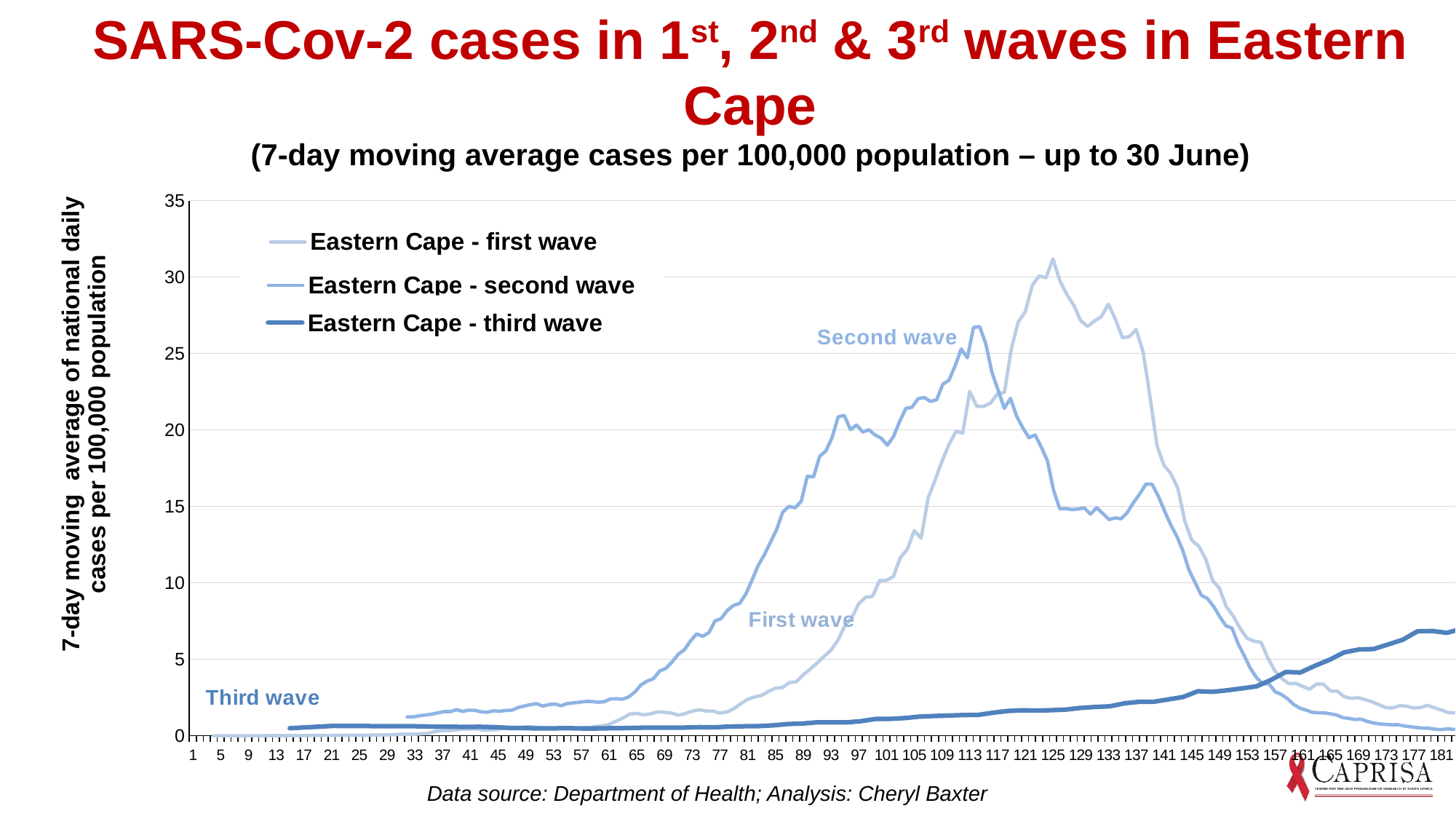

SARS-Cov-2 cases in 1st, 2nd & 3rd waves in Eastern Cape
(7-day moving average cases per 100,000 population – up to 30 June)

### Chart

| Category |  |
|---|---|
| 1 | 0.2660876599186836 |
| 2 | 0.3193051919024203 |
| 3 | 0.3703940226068076 |
| 4 | 0.4193541520318453 |
| 5 | 0.408710645635098 |
| 6 | 0.4150967494731464 |
| 7 | 0.3980671392383507 |
| 8 | 0.39380973667965175 |
| 9 | 0.40232454179704963 |
| 10 | 0.38742363284160336 |
| 11 | 0.3661366200481086 |
| 12 | 0.3640079187687592 |
| 13 | 0.3533644123720118 |
| 14 | 0.3618792174894097 |
| 15 | 0.3342061008578666 |
| 16 | 0.2873746727121783 |
| 17 | 0.2746024650360815 |
| 18 | 0.2533154522425868 |
| 19 | 0.2597015560806352 |
| 20 | 0.27034506247738255 |
| 21 | 0.2511867509632374 |
| 22 | 0.25118675096323734 |
| 23 | 0.2682163611980331 |
| 24 | 0.27673116631543093 |
| 25 | 0.3001468803882751 |
| 26 | 0.304404282946974 |
| 27 | 0.3044042829469741 |
| 28 | 0.31079038678502247 |
| 29 | 0.33633480213721606 |
| 30 | 0.3278199970198182 |
| 31 | 0.37465142516550654 |
| 32 | 0.39380973667965175 |
| 33 | 0.40232454179704963 |
| 34 | 0.45341337250143693 |
| 35 | 0.5406901249547651 |
| 36 | 0.5726206441450071 |
| 37 | 0.653511292760287 |
| 38 | 0.653511292760287 |
| 39 | 0.6449964876428892 |
| 40 | 0.725887136258169 |
| 41 | 0.8748962258126317 |
| 42 | 0.8770249270919812 |
| 43 | 0.9302424590757178 |
| 44 | 1.026034016646444 |
| 45 | 1.066479340954084 |
| 46 | 1.0920237563062776 |
| 47 | 1.1282116780552185 |
| 48 | 1.1388551844519659 |
| 49 | 1.2772207676096812 |
| 50 | 1.3921706366945528 |
| 51 | 1.434744662281542 |
| 52 | 1.4177150520467463 |
| 53 | 1.4432594673989398 |
| 54 | 1.48370479170658 |
| 55 | 1.5943972582327521 |
| 56 | 1.6540008940545372 |
| 57 | 1.6987036209208761 |
| 58 | 1.8924154373416777 |
| 59 | 1.992464397471103 |
| 60 | 1.996721800029802 |
| 61 | 2.1499882921429636 |
| 62 | 2.3053834855354753 |
| 63 | 2.682163611980331 |
| 64 | 2.6417182876726915 |
| 65 | 2.741767247802116 |
| 66 | 2.8673606232837345 |
| 67 | 2.997211401324052 |
| 68 | 3.420822955914597 |
| 69 | 3.935968665517168 |
| 70 | 3.906166847606275 |
| 71 | 4.344679311152266 |
| 72 | 4.736360346552567 |
| 73 | 5.219575536964897 |
| 74 | 5.4069012495476505 |
| 75 | 5.438831768737893 |
| 76 | 5.736849947846819 |
| 77 | 6.047640334631841 |
| 78 | 6.596845264704004 |
| 79 | 6.6138748749388006 |
| 80 | 6.4946676032952295 |
| 81 | 6.752240458096516 |
| 82 | 7.005555910339103 |
| 83 | 6.89060604125423 |
| 84 | None |
| 85 | None |
| 86 | None |
| 87 | None |

### Chart

| Category |  |
|---|---|
| 1 | None |
| 2 | None |
| 3 | None |
| 4 | 0.0 |
| 5 | 0.0 |
| 6 | 0.0 |
| 7 | 0.0 |
| 8 | 0.0 |
| 9 | 0.0 |
| 10 | 0.0 |
| 11 | 0.0 |
| 12 | 0.0021287012793494687 |
| 13 | 0.004257402558698937 |
| 14 | 0.004257402558698937 |
| 15 | 0.004257402558698937 |
| 16 | 0.004257402558698937 |
| 17 | 0.010643506396747344 |
| 18 | 0.01702961023479575 |
| 19 | 0.019158311514145217 |
| 20 | 0.021287012793494688 |
| 21 | 0.021287012793494688 |
| 22 | 0.021287012793494688 |
| 23 | 0.027673116631543093 |
| 24 | 0.025544415352193626 |
| 25 | 0.027673116631543093 |
| 26 | 0.031930519190242035 |
| 27 | 0.040445324307639904 |
| 28 | 0.04257402558698937 |
| 29 | 0.055346233263086186 |
| 30 | 0.06386103838048407 |
| 31 | 0.09366285629137663 |
| 32 | 0.10004896012942503 |
| 33 | 0.09366285629137662 |
| 34 | 0.12133597292291973 |
| 35 | 0.15326649211316173 |
| 36 | 0.28950337399152776 |
| 37 | 0.3278199970198182 |
| 38 | 0.33846350341656556 |
| 39 | 0.37890882772420537 |
| 40 | 0.4278689571492432 |
| 41 | 0.4363837622666411 |
| 42 | 0.4385124635459906 |
| 43 | 0.36400791876875915 |
| 44 | 0.3789088277242055 |
| 45 | 0.4193541520318453 |
| 46 | 0.4981160993677757 |
| 47 | 0.4640568788981842 |
| 48 | 0.5151457096025714 |
| 49 | 0.5917789556591524 |
| 50 | 0.5768780467037061 |
| 51 | 0.5385614236754157 |
| 52 | 0.48960129425037785 |
| 53 | 0.4491559699427379 |
| 54 | 0.5194031121612703 |
| 55 | 0.5087596057645231 |
| 56 | 0.4810864891329799 |
| 57 | 0.47257168401558214 |
| 58 | 0.46618558017753375 |
| 59 | 0.6002937607765502 |
| 60 | 0.6343529812461417 |
| 61 | 0.7365306426549162 |
| 62 | 0.9451433680311643 |
| 63 | 1.1537560934074123 |
| 64 | 1.4177150520467463 |
| 65 | 1.4581603763543864 |
| 66 | 1.36236881878366 |
| 67 | 1.4326159610021925 |
| 68 | 1.56246673904251 |
| 69 | 1.5284075185729187 |
| 70 | 1.4815760904272304 |
| 71 | 1.3432105072695149 |
| 72 | 1.4496455712369882 |
| 73 | 1.607169465908849 |
| 74 | 1.696574919641527 |
| 75 | 1.6114268684675481 |
| 76 | 1.6050407646294997 |
| 77 | 1.4815760904272304 |
| 78 | 1.5518232326457628 |
| 79 | 1.771079464418758 |
| 80 | 2.0903846563211785 |
| 81 | 2.392660237988803 |
| 82 | 2.5331545224258676 |
| 83 | 2.6332034825552926 |
| 84 | 2.901419843753326 |
| 85 | 3.107903867850225 |
| 86 | 3.148349192157865 |
| 87 | 3.4697830853396345 |
| 88 | 3.52725801988207 |
| 89 | 3.9806713923835066 |
| 90 | 4.357451518828363 |
| 91 | 4.747003852949315 |
| 92 | 5.185516316495307 |
| 93 | 5.594226962130405 |
| 94 | 6.241352151052643 |
| 95 | 7.184366817804458 |
| 96 | 7.708027332524428 |
| 97 | 8.627626285203398 |
| 98 | 9.05975264491134 |
| 99 | 9.108712774336379 |
| 100 | 10.14326159610022 |
| 101 | 10.156033803776316 |
| 102 | 10.411477957298251 |
| 103 | 11.646124699320945 |
| 104 | 12.184686122996359 |
| 105 | 13.406560657342956 |
| 106 | 12.919088064371929 |
| 107 | 15.528875832854373 |
| 108 | 16.70604764033463 |
| 109 | 17.94920918747472 |
| 110 | 19.024203333546204 |
| 111 | 19.899099559358834 |
| 112 | 19.79692189795006 |
| 113 | 22.517402132958683 |
| 114 | 21.555229154692718 |
| 115 | 21.533942141899228 |
| 116 | 21.753198373672223 |
| 117 | 22.35774953700747 |
| 118 | 22.455669795857546 |
| 119 | 25.30174340634779 |
| 120 | 27.066436766928497 |
| 121 | 27.70930455329204 |
| 122 | 29.437809992123807 |
| 123 | 30.07216297336995 |
| 124 | 29.952955701726378 |
| 125 | 31.18973114502842 |
| 126 | 29.75285778146753 |
| 127 | 28.860931945420102 |
| 128 | 28.156331821955423 |
| 129 | 27.149456116823124 |
| 130 | 26.77054728909892 |
| 131 | 27.128169104029634 |
| 132 | 27.41980117930051 |
| 133 | 28.222321561615257 |
| 134 | 27.247376375673202 |
| 135 | 26.0425314515614 |
| 136 | 26.095748983545143 |
| 137 | 26.561934563722673 |
| 138 | 25.110160291206334 |
| 139 | 22.147008110351873 |
| 140 | 18.977371905400513 |
| 141 | 17.68525022883539 |
| 142 | 17.14456010388062 |
| 143 | 16.19941673584946 |
| 144 | 14.049428443706493 |
| 145 | 12.793494688890307 |
| 146 | 12.399684952210658 |
| 147 | 11.58652106349916 |
| 148 | 10.168806011452416 |
| 149 | 9.638759392894396 |
| 150 | 8.427528364944548 |
| 151 | 7.827234604167997 |
| 152 | 7.007684611618451 |
| 153 | 6.366945526534261 |
| 154 | 6.181748515230857 |
| 155 | 6.1115013730123255 |
| 156 | 5.064180343572387 |
| 157 | 4.231858143346744 |
| 158 | 3.7401281478170167 |
| 159 | 3.3995359431211023 |
| 160 | 3.4165655533558974 |
| 161 | 3.2228537369350962 |
| 162 | 3.0419141281903914 |
| 163 | 3.36973412521021 |
| 164 | 3.3718628264895587 |
| 165 | 2.9269642591055196 |
| 166 | 2.9120633501500737 |
| 167 | 2.5480554313813144 |
| 168 | 2.4437490686931898 |
| 169 | 2.48419439300083 |
| 170 | 2.3628584200779104 |
| 171 | 2.2117206292440983 |
| 172 | 2.030781020499393 |
| 173 | 1.8306831002405435 |
| 174 | 1.8242969964024949 |
| 175 | 1.96479128083956 |
| 176 | 1.928603359090619 |
| 177 | 1.8093960874470487 |
| 178 | 1.8391979053579413 |
| 179 | 1.9882069949124042 |
| 180 | 1.8221682951231455 |
| 181 | 1.6795453094067307 |
| 182 | 1.5007344019413755 |
| 183 | 1.509249207058773 |
| 184 | 1.5284075185729187 |
| 185 | 1.3602401175043106 |
| 186 | 1.2495476509781382 |
| 187 | 1.2091023266704983 |
| 188 | 1.2048449241117996 |

### Chart

| Category |  |
|---|---|
| 1 | 1.2516763522574874 |
| 2 | 1.2495476509781382 |
| 3 | 1.326180897034719 |
| 4 | 1.379398429018456 |
| 5 | 1.4304872597228433 |
| 6 | 1.5135066096174723 |
| 7 | 1.594397258232752 |
| 8 | 1.5943972582327521 |
| 9 | 1.7157332311556714 |
| 10 | 1.611426868467548 |
| 11 | 1.6859314132447794 |
| 12 | 1.6731592055686824 |
| 13 | 1.579496349277306 |
| 14 | 1.5496945313664134 |
| 15 | 1.6390999850990913 |
| 16 | 1.6114268684675481 |
| 17 | 1.6689018030099836 |
| 18 | 1.68380271196543 |
| 19 | 1.8562275155927368 |
| 20 | 1.952019073163463 |
| 21 | 2.0456819294548394 |
| 22 | 2.1052855652766245 |
| 23 | 1.947761670604764 |
| 24 | 2.0456819294548394 |
| 25 | 2.0861272537624793 |
| 26 | 1.9733060859569576 |
| 27 | 2.113800370394023 |
| 28 | 2.1585030972603616 |
| 29 | 2.198948421568001 |
| 30 | 2.2521659535517378 |
| 31 | 2.2436511484343398 |
| 32 | 2.2010771228473507 |
| 33 | 2.2287502394788943 |
| 34 | 2.416075952061647 |
| 35 | 2.4245907571790455 |
| 36 | 2.3947889392681527 |
| 37 | 2.5480554313813144 |
| 38 | 2.8673606232837345 |
| 39 | 3.32716009962322 |
| 40 | 3.5698320454690595 |
| 41 | 3.718841135023522 |
| 42 | 4.214828533111948 |
| 43 | 4.385124635459905 |
| 44 | 4.791706579815655 |
| 45 | 5.287693977904081 |
| 46 | 5.583583455733657 |
| 47 | 6.151946697319965 |
| 48 | 6.6138748749388 |
| 49 | 6.460608382825638 |
| 50 | 6.69263682227473 |
| 51 | 7.450454477723142 |
| 52 | 7.603720969836303 |
| 53 | 8.13376758839432 |
| 54 | 8.45307278029674 |
| 55 | 8.589309662175108 |
| 56 | 9.185346020392958 |
| 57 | 10.070885752602338 |
| 58 | 11.033058730868296 |
| 59 | 11.714243140260127 |
| 60 | 12.531664431530325 |
| 61 | 13.346957021521169 |
| 62 | 14.485812205973136 |
| 63 | 14.851948826021244 |
| 64 | 14.764672073567919 |
| 65 | 15.18189752432041 |
| 66 | 16.80183919790536 |
| 67 | 16.75713647103902 |
| 68 | 18.085446069353086 |
| 69 | 18.4345530791664 |
| 70 | 19.288162292185536 |
| 71 | 20.6377589032931 |
| 72 | 20.733550460863828 |
| 73 | 19.820337612022904 |
| 74 | 20.111969687293783 |
| 75 | 19.662813717351042 |
| 76 | 19.807565404346807 |
| 77 | 19.469101900930244 |
| 78 | 19.262617876833342 |
| 79 | 18.811333205611255 |
| 80 | 19.373310343359517 |
| 81 | 20.354641633139618 |
| 82 | 21.18909253464461 |
| 83 | 21.261468378142496 |
| 84 | 21.823445515890757 |
| 85 | 21.889435255550588 |
| 86 | 21.640377205866702 |
| 87 | 21.748940971113523 |
| 88 | 22.745173169849075 |
| 89 | 23.00913212848841 |
| 90 | 23.92447367860868 |
| 91 | 25.025012240032357 |
| 92 | 24.4587776997254 |
| 93 | 26.419311578006262 |
| 94 | 26.476786512548696 |
| 95 | 25.350703535772826 |
| 96 | 23.507248227856188 |
| 97 | 22.355620835728125 |
| 98 | 21.193349937203315 |
| 99 | 21.834089022287504 |
| 100 | 20.690976435276838 |
| 101 | 19.939544883666475 |
| 102 | 19.292419694744236 |
| 103 | 19.47548800476829 |
| 104 | 18.687868531408988 |
| 105 | 17.806586201758307 |
| 106 | 15.90565595929923 |
| 107 | 14.696553632628733 |
| 108 | 14.711454541584178 |
| 109 | 14.647593503203694 |
| 110 | 14.685910126231985 |
| 111 | 14.749771164612469 |
| 112 | 14.353832726653467 |
| 113 | 14.766800774847265 |
| 114 | 14.39640675224046 |
| 115 | 14.002597015560806 |
| 116 | 14.106903378248932 |
| 117 | 14.057943248823895 |
| 118 | 14.46665389445899 |
| 119 | 15.10739297954318 |
| 120 | 15.658726610894693 |
| 121 | 16.293079592140835 |
| 122 | 16.290950890861485 |
| 123 | 15.533133235413075 |
| 124 | 14.585861166102562 |
| 125 | 13.687549226217087 |
| 126 | 12.94676118100347 |
| 127 | 12.003746514251656 |
| 128 | 10.739297954318072 |
| 129 | 9.930391468165272 |
| 130 | 9.110841475615727 |
| 131 | 8.902228750239479 |
| 132 | 8.389211741916258 |
| 133 | 7.729314345317922 |
| 134 | 7.141792792217468 |
| 135 | 6.984268897545609 |
| 136 | 5.9624922834578635 |
| 137 | 5.185516316495307 |
| 138 | 4.37022372650446 |
| 139 | 3.772058667007259 |
| 140 | 3.3952785405624035 |
| 141 | 3.3888924367243547 |
| 142 | 2.8716180258424338 |
| 143 | 2.7034506247738253 |
| 144 | 2.4267194584583947 |
| 145 | 2.058454137130936 |
| 146 | 1.8221682951231455 |
| 147 | 1.6965749196415267 |
| 148 | 1.5496945313664134 |
| 149 | 1.515635310896822 |
| 150 | 1.5135066096174723 |
| 151 | 1.4453881686782892 |
| 152 | 1.370883623901058 |
| 153 | 1.2048449241117996 |
| 154 | 1.1494986908487133 |
| 155 | 1.0877663537475786 |
| 156 | 1.1047959639823743 |
| 157 | 0.949400770589863 |
| 158 | 0.857866615577836 |
| 159 | 0.7961342784767015 |
| 160 | 0.7642037592864594 |
| 161 | 0.7407880452136153 |
| 162 | 0.7429167464929647 |
| 163 | 0.6641547991570341 |
| 164 | 0.6088085658939482 |
| 165 | 0.5662345403069587 |
| 166 | 0.5236605147199694 |
| 167 | 0.5172744108819209 |
| 168 | 0.45341337250143693 |
| 169 | 0.4321263597079422 |
| 170 | 0.48108648913297997 |
| 171 | 0.444898567384039 |
| 172 | 0.44064116482534005 |
| 173 | 0.44702726866338843 |
| 174 | 0.4597994763394853 |
| 175 | 0.46831428145688314 |
| 176 | 0.46831428145688314 |
| 177 | 0.41722545075249595 |
| 178 | 0.408710645635098 |
| 179 | 0.3725227238861571 |
| 180 | 0.34272090597526444 |
| 181 | 0.4640568788981842 |
| 182 | 0.4640568788981842 |
| 183 | 0.4534133725014368 |
| 184 | 0.6343529812461417 |
| 185 | 0.8110351874321476 |
| 186 | 0.9834599910594547 |
| 187 | 1.1643995998041596 |
| 188 | 1.1771718074802564 |
| 189 | 1.1771718074802564 |
| 190 | 1.1750431062009068 |
| 191 | 0.9749451859420569 |
| 192 | 0.9600442769866104 |
| 193 | 0.9685590821040083 |
| 194 | 0.9728164846627073 |
| 195 | 0.9834599910594548 |
| 196 | 0.9855886923388041 |
| 197 | 0.9962321987355516 |
| 198 | 1.0388062243225407 |
| 199 | 0.8919258360474275 |
| 200 | 0.7429167464929646 |
| 201 | 0.5683632415863082 |
| 202 | 0.3491070098133129 |
| 203 | 0.30866168550567297 |
| 204 | 0.2788598675947804 |
| 205 | 0.2639589586393341 |
| 206 | 0.25118675096323734 |
| 207 | 0.2384145432871405 |
Data source: Department of Health; Analysis: Cheryl Baxter